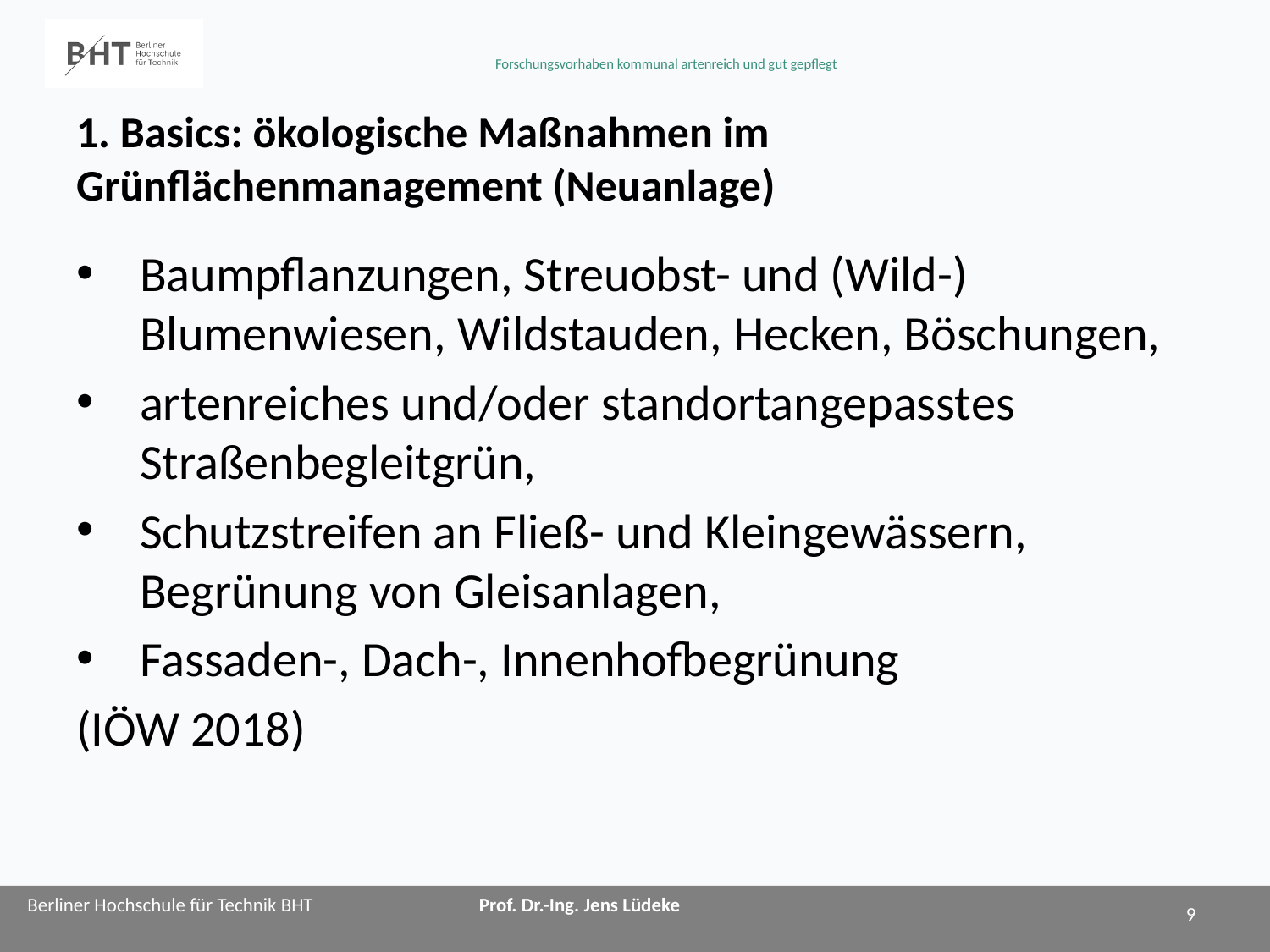

# 1. Basics: ökologische Maßnahmen im Grünflächenmanagement (Neuanlage)
Baumpflanzungen, Streuobst- und (Wild-) Blumenwiesen, Wildstauden, Hecken, Böschungen,
artenreiches und/oder standortangepasstes Straßenbegleitgrün,
Schutzstreifen an Fließ- und Kleingewässern, Begrünung von Gleisanlagen,
Fassaden-, Dach-, Innenhofbegrünung
(IÖW 2018)

9